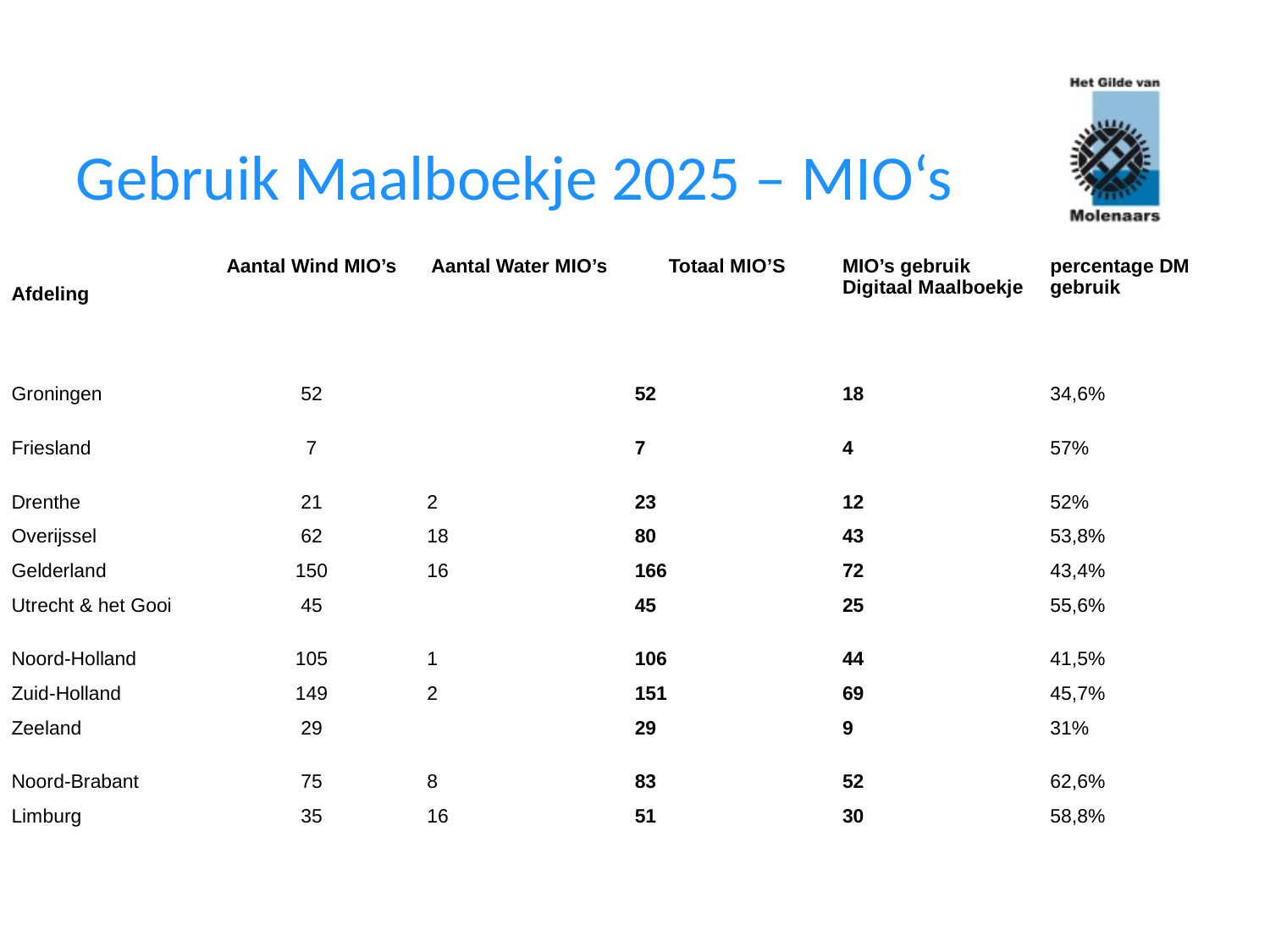

Gebruik Maalboekje 2025 – MIO‘s
| Afdeling | Aantal Wind MIO’s | Aantal Water MIO’s | Totaal MIO’S | MIO’s gebruik Digitaal Maalboekje | percentage DM gebruik |
| --- | --- | --- | --- | --- | --- |
|  |  |  |  |  |  |
| Groningen | 52 |  | 52 | 18 | 34,6% |
| Friesland | 7 |  | 7 | 4 | 57% |
| Drenthe | 21 | 2 | 23 | 12 | 52% |
| Overijssel | 62 | 18 | 80 | 43 | 53,8% |
| Gelderland | 150 | 16 | 166 | 72 | 43,4% |
| Utrecht & het Gooi | 45 |  | 45 | 25 | 55,6% |
| Noord-Holland | 105 | 1 | 106 | 44 | 41,5% |
| Zuid-Holland | 149 | 2 | 151 | 69 | 45,7% |
| Zeeland | 29 |  | 29 | 9 | 31% |
| Noord-Brabant | 75 | 8 | 83 | 52 | 62,6% |
| Limburg | 35 | 16 | 51 | 30 | 58,8% |